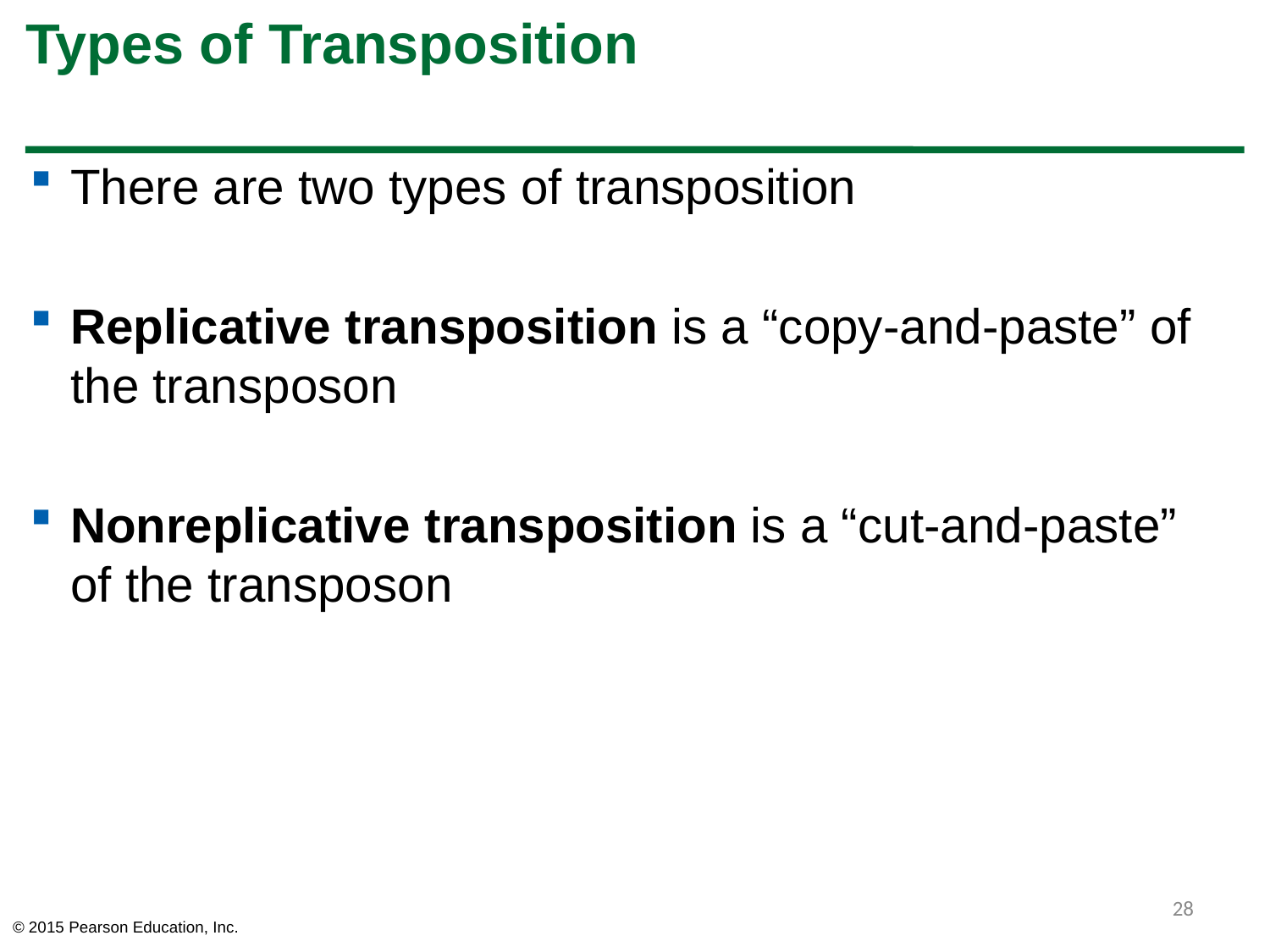

# Types of Transposition
There are two types of transposition

Replicative transposition is a “copy-and-paste” of the transposon

Nonreplicative transposition is a “cut-and-paste” of the transposon
28
© 2015 Pearson Education, Inc.